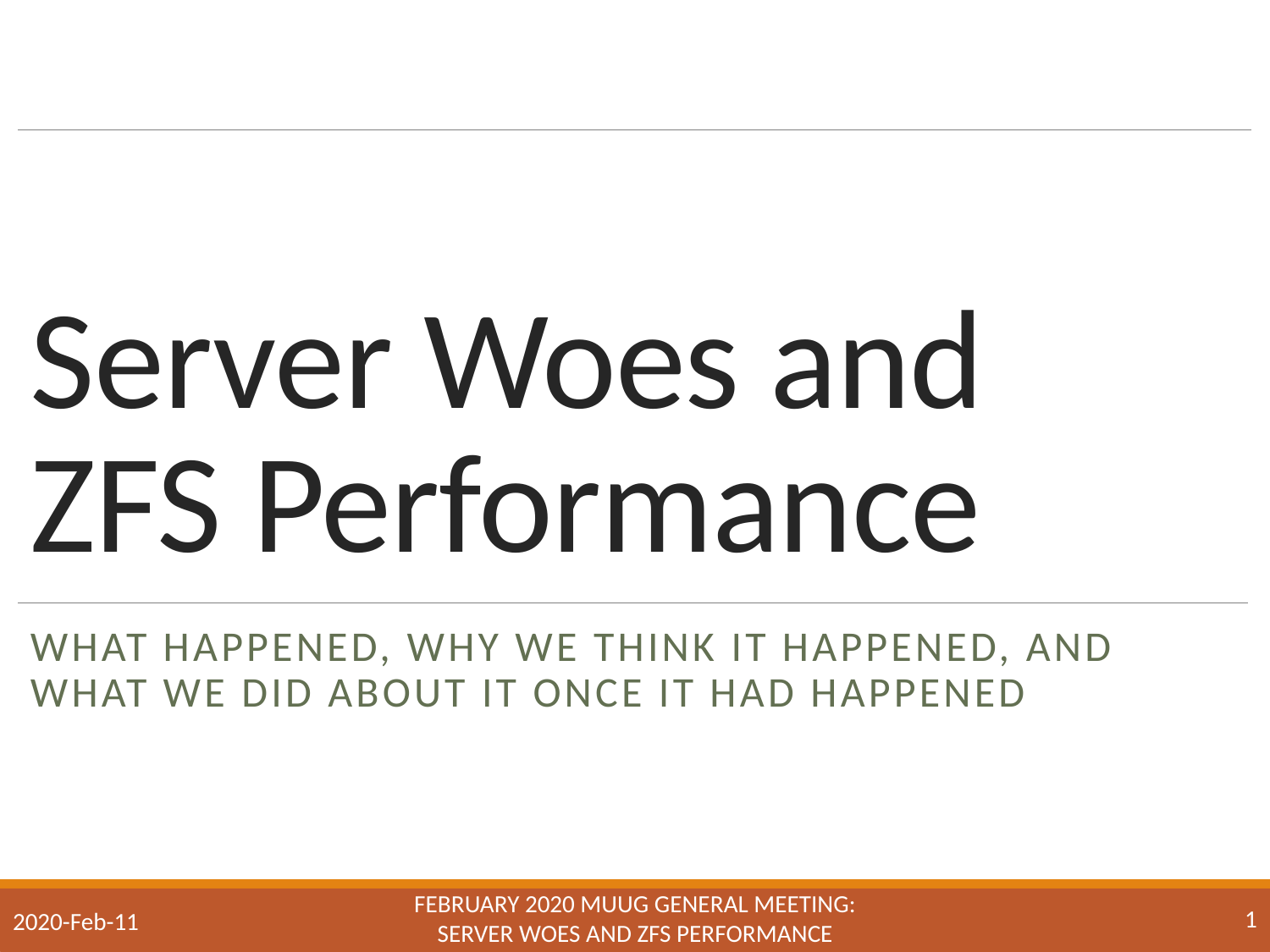

# Server Woes and ZFS Performance
What happened, why we think it happened, and what we did about it once it had happened
February 2020 MUUG General Meeting:
Server Woes and ZFS Performance
1
2020-Feb-11